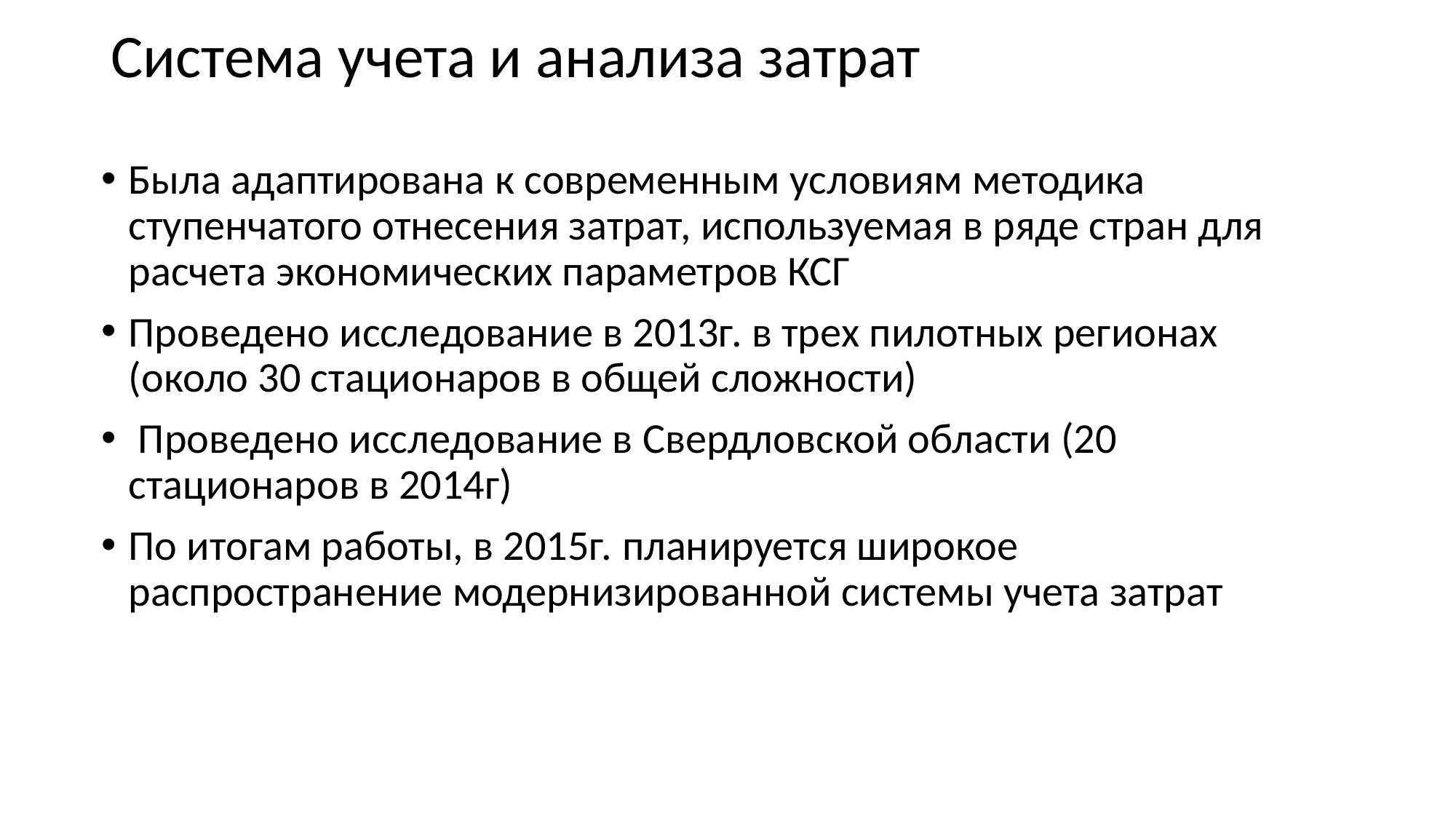

# Система учета и анализа затрат
Была адаптирована к современным условиям методика ступенчатого отнесения затрат, используемая в ряде стран для расчета экономических параметров КСГ
Проведено исследование в 2013г. в трех пилотных регионах (около 30 стационаров в общей сложности)
 Проведено исследование в Свердловской области (20 стационаров в 2014г)
По итогам работы, в 2015г. планируется широкое распространение модернизированной системы учета затрат